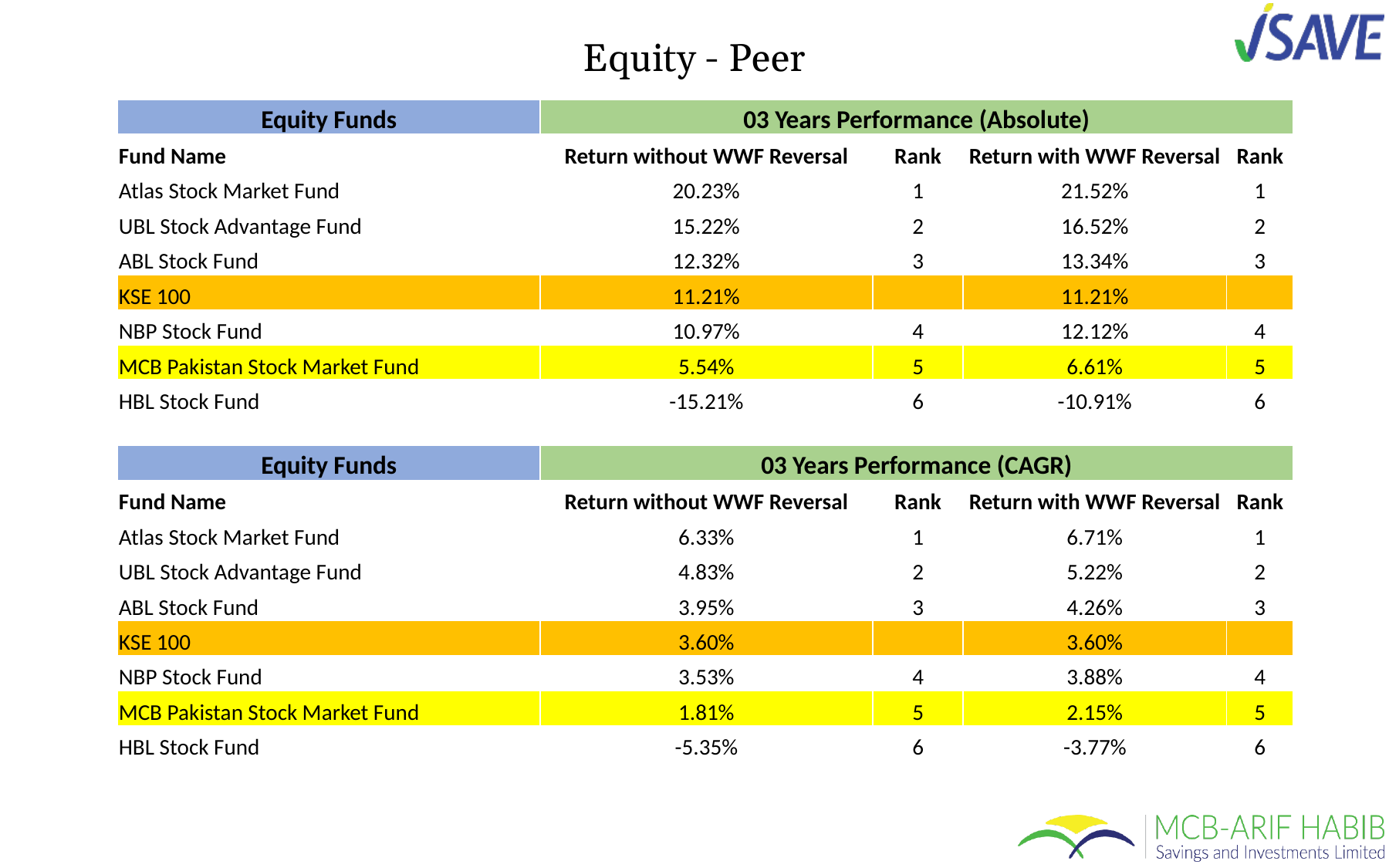

Equity - Peer
| Equity Funds | 03 Years Performance (Absolute) |  |  |  |
| --- | --- | --- | --- | --- |
| Fund Name | Return without WWF Reversal | Rank | Return with WWF Reversal | Rank |
| Atlas Stock Market Fund | 20.23% | 1 | 21.52% | 1 |
| UBL Stock Advantage Fund | 15.22% | 2 | 16.52% | 2 |
| ABL Stock Fund | 12.32% | 3 | 13.34% | 3 |
| KSE 100 | 11.21% |  | 11.21% |  |
| NBP Stock Fund | 10.97% | 4 | 12.12% | 4 |
| MCB Pakistan Stock Market Fund | 5.54% | 5 | 6.61% | 5 |
| HBL Stock Fund | -15.21% | 6 | -10.91% | 6 |
| Equity Funds | 03 Years Performance (CAGR) |  |  |  |
| --- | --- | --- | --- | --- |
| Fund Name | Return without WWF Reversal | Rank | Return with WWF Reversal | Rank |
| Atlas Stock Market Fund | 6.33% | 1 | 6.71% | 1 |
| UBL Stock Advantage Fund | 4.83% | 2 | 5.22% | 2 |
| ABL Stock Fund | 3.95% | 3 | 4.26% | 3 |
| KSE 100 | 3.60% |  | 3.60% |  |
| NBP Stock Fund | 3.53% | 4 | 3.88% | 4 |
| MCB Pakistan Stock Market Fund | 1.81% | 5 | 2.15% | 5 |
| HBL Stock Fund | -5.35% | 6 | -3.77% | 6 |